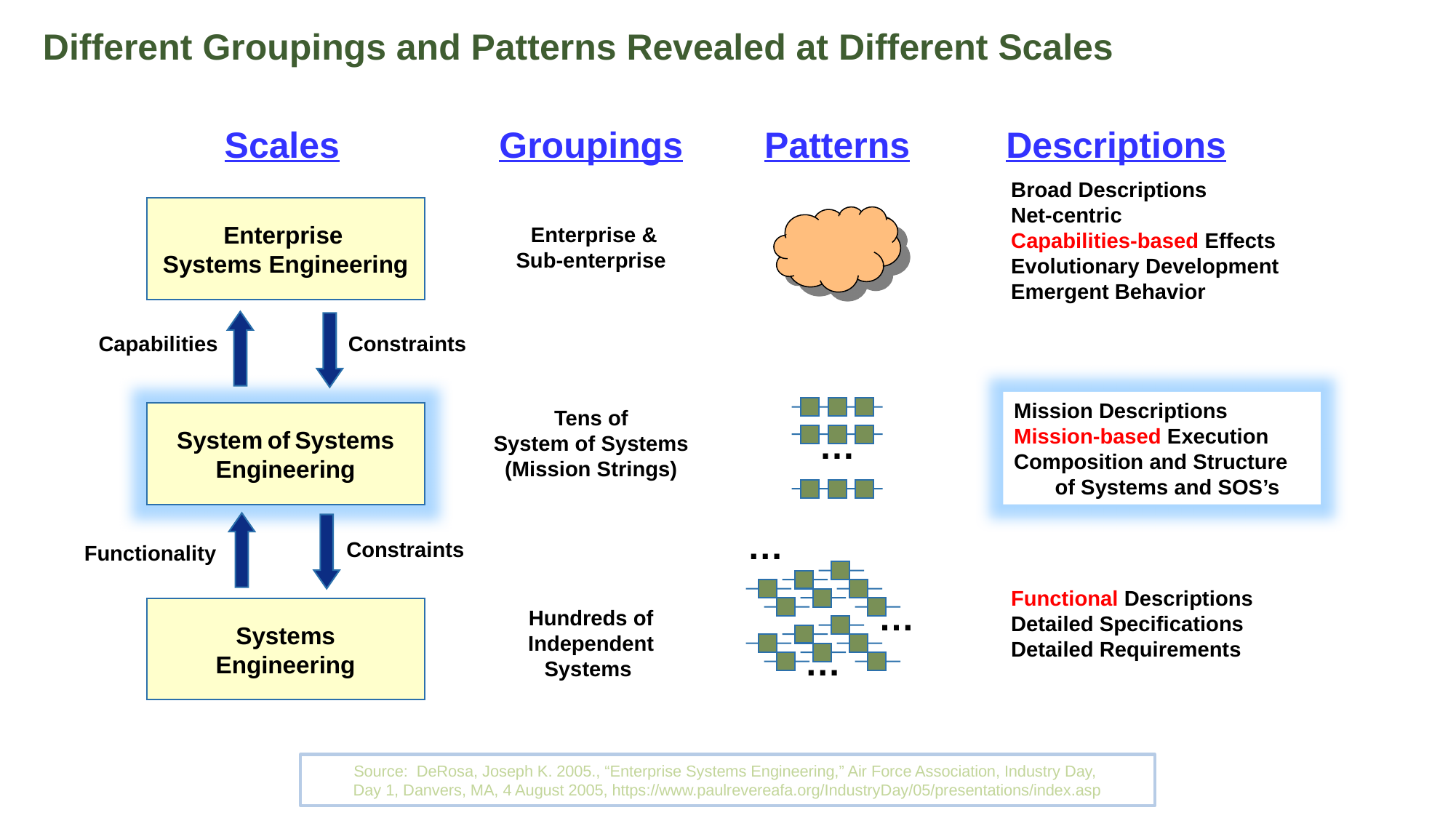

Different Groupings and Patterns Revealed at Different Scales
Scales
Groupings
Patterns
Descriptions
Broad Descriptions
Net-centric
Capabilities-based Effects
Evolutionary Development
Emergent Behavior

Enterprise
Systems Engineering

 Enterprise &
Sub-enterprise

Capabilities
Constraints
Mission Descriptions
Mission-based Execution
Composition and Structure of Systems and SOS’s

…

Tens of
System of Systems
(Mission Strings)
System of Systems
Engineering
…

…

…

Constraints
Functionality
Functional Descriptions
Detailed Specifications
Detailed Requirements
Systems
Engineering
Hundreds of Independent
Systems
Source:  DeRosa, Joseph K. 2005., “Enterprise Systems Engineering,” Air Force Association, Industry Day,
Day 1, Danvers, MA, 4 August 2005, https://www.paulrevereafa.org/IndustryDay/05/presentations/index.asp